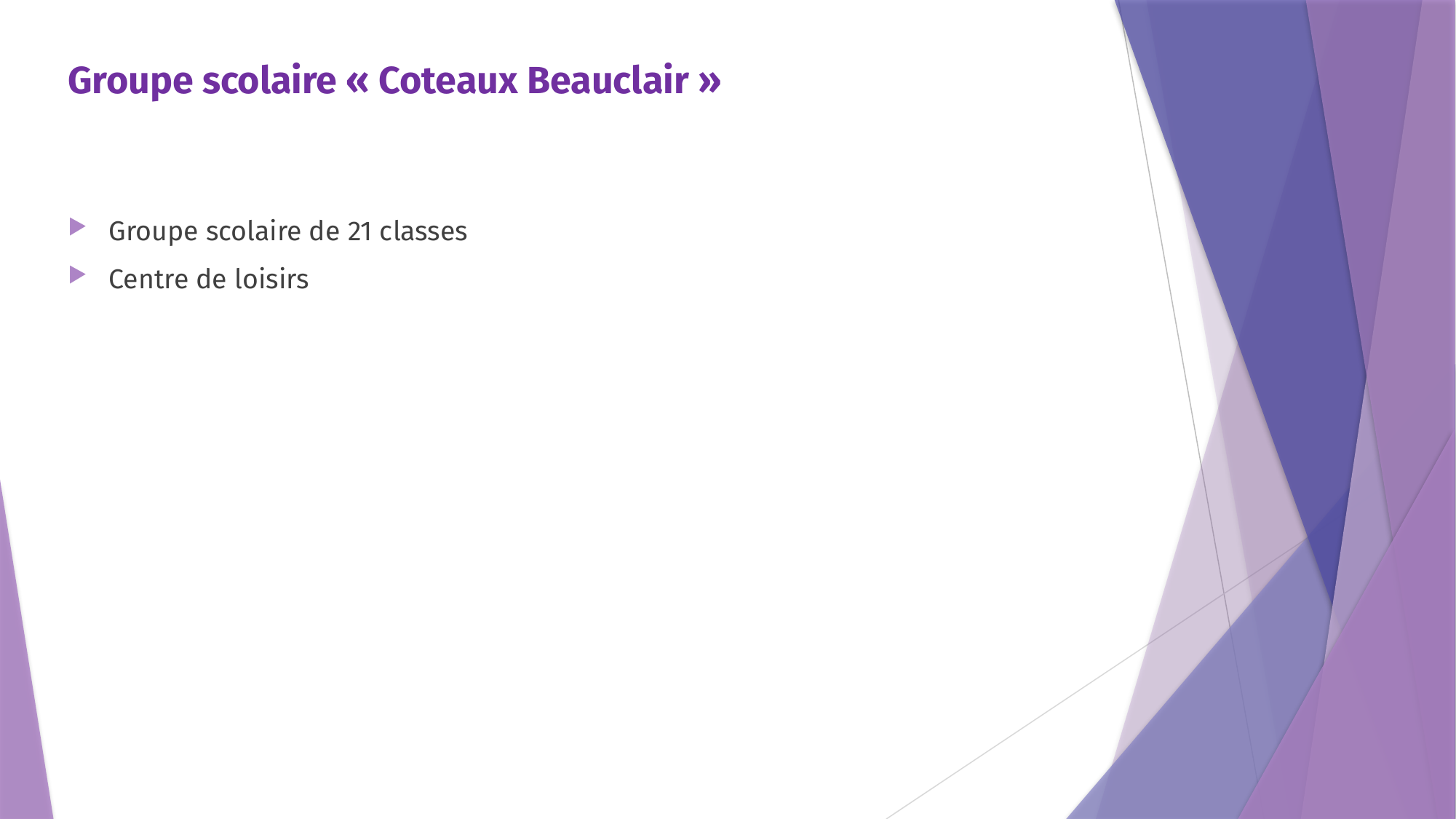

# Groupe scolaire « Coteaux Beauclair »
Groupe scolaire de 21 classes
Centre de loisirs